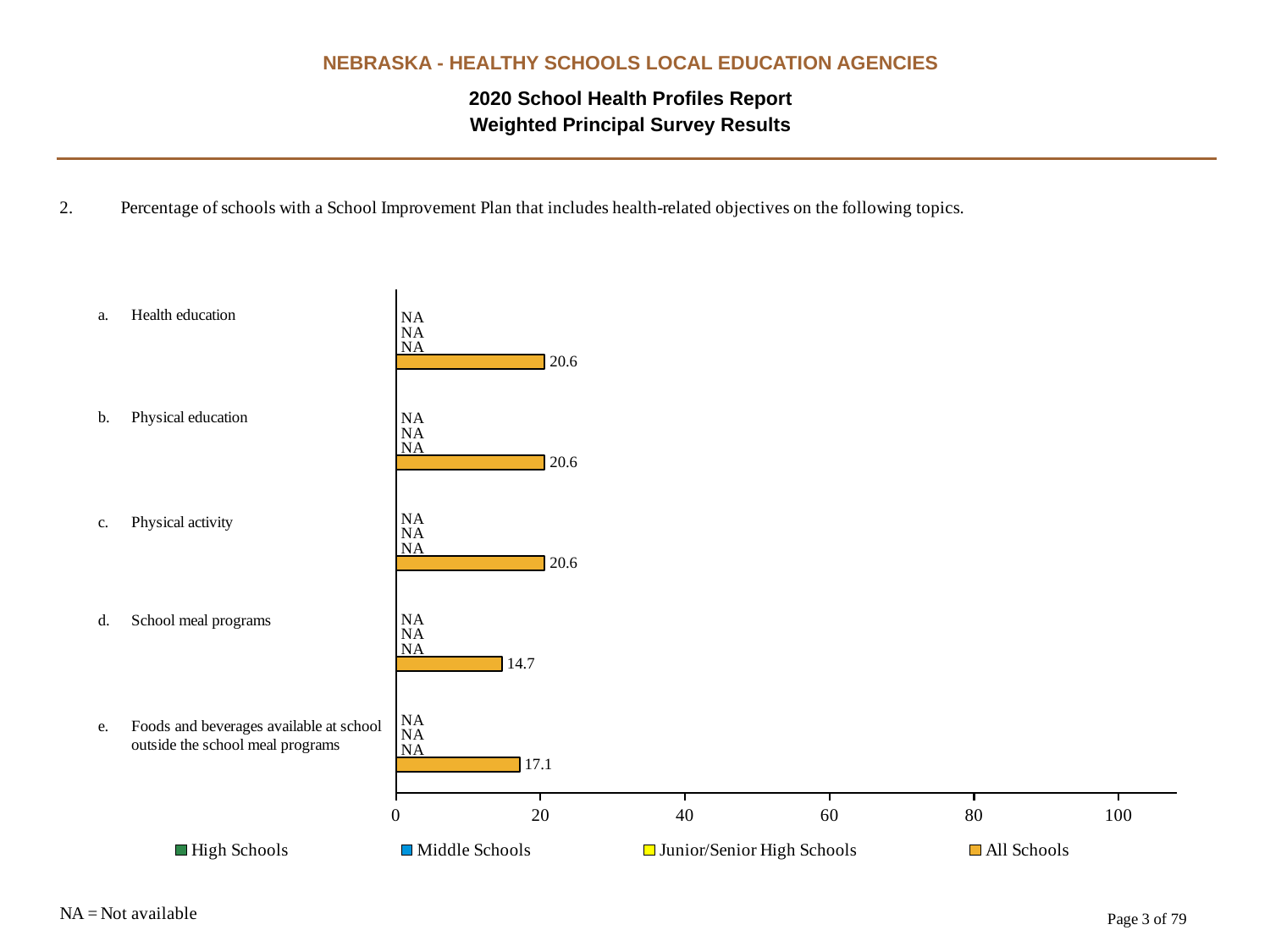

NEBRASKA - HEALTHY SCHOOLS LOCAL EDUCATION AGENCIES
2020 School Health Profiles Report
Weighted Principal Survey Results

### Chart

| Category | All Schools | Junior/Senior High Schools | Middle Schools | High Schools |
|---|---|---|---|---|
| Foods and beverages available at school outside the school meal programs | 17.1 | 0.0009 | 0.0009 | 0.0009 |
| School meal programs | 14.7 | 0.0009 | 0.0009 | 0.0009 |
| Physical activity | 20.6 | 0.0009 | 0.0009 | 0.0009 |
| Physical education | 20.6 | 0.0009 | 0.0009 | 0.0009 |
| Health education | 20.6 | 0.0009 | 0.0009 | 0.0009 |